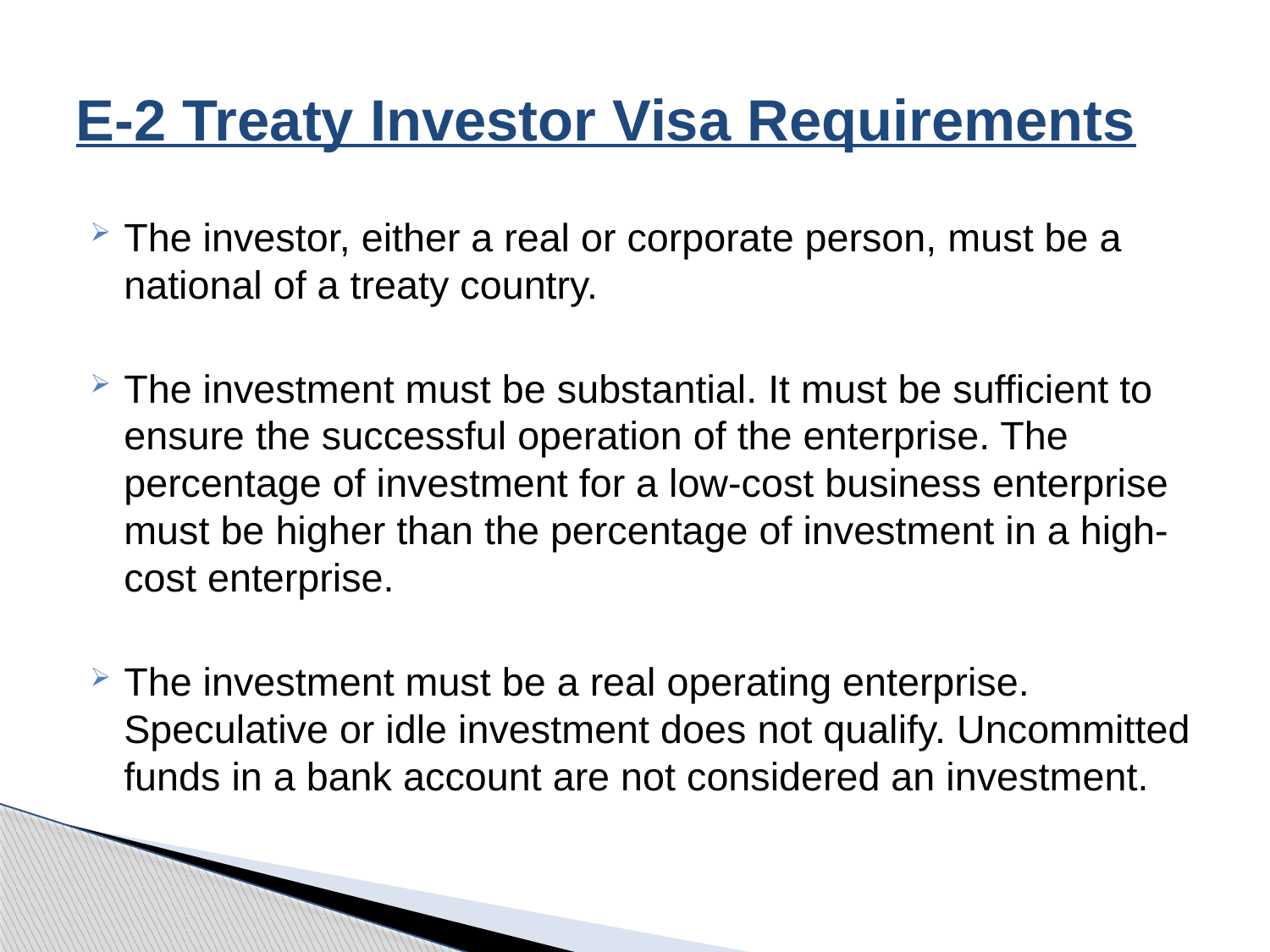

# E-2 Treaty Investor Visa Requirements
The investor, either a real or corporate person, must be a national of a treaty country.

The investment must be substantial. It must be sufficient to ensure the successful operation of the enterprise. The percentage of investment for a low-cost business enterprise must be higher than the percentage of investment in a high-cost enterprise.

The investment must be a real operating enterprise. Speculative or idle investment does not qualify. Uncommitted funds in a bank account are not considered an investment.